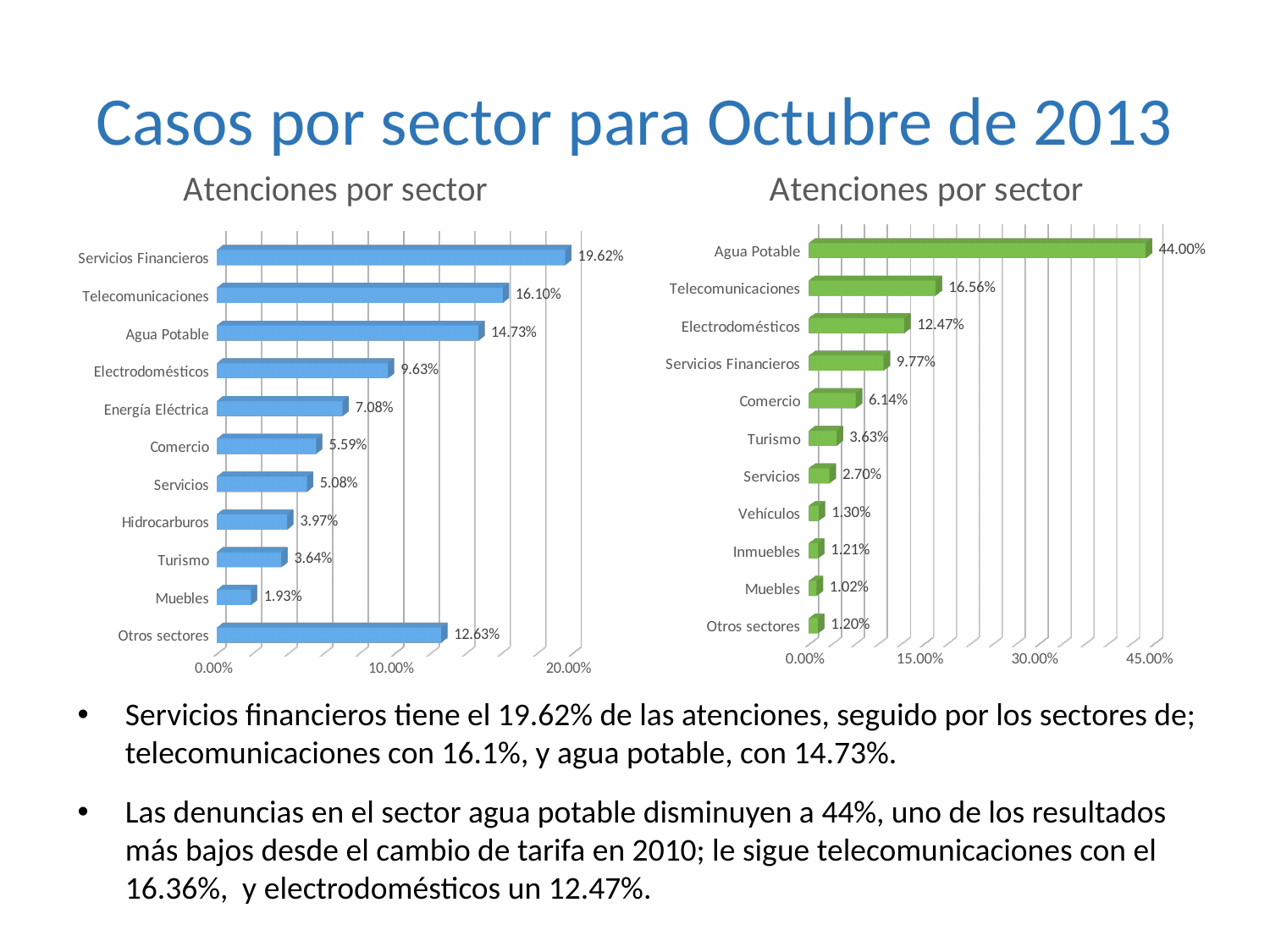

# Casos por sector para Octubre de 2013

[unsupported chart]

[unsupported chart]

Servicios financieros tiene el 19.62% de las atenciones, seguido por los sectores de; telecomunicaciones con 16.1%, y agua potable, con 14.73%.
Las denuncias en el sector agua potable disminuyen a 44%, uno de los resultados más bajos desde el cambio de tarifa en 2010; le sigue telecomunicaciones con el 16.36%,  y electrodomésticos un 12.47%.